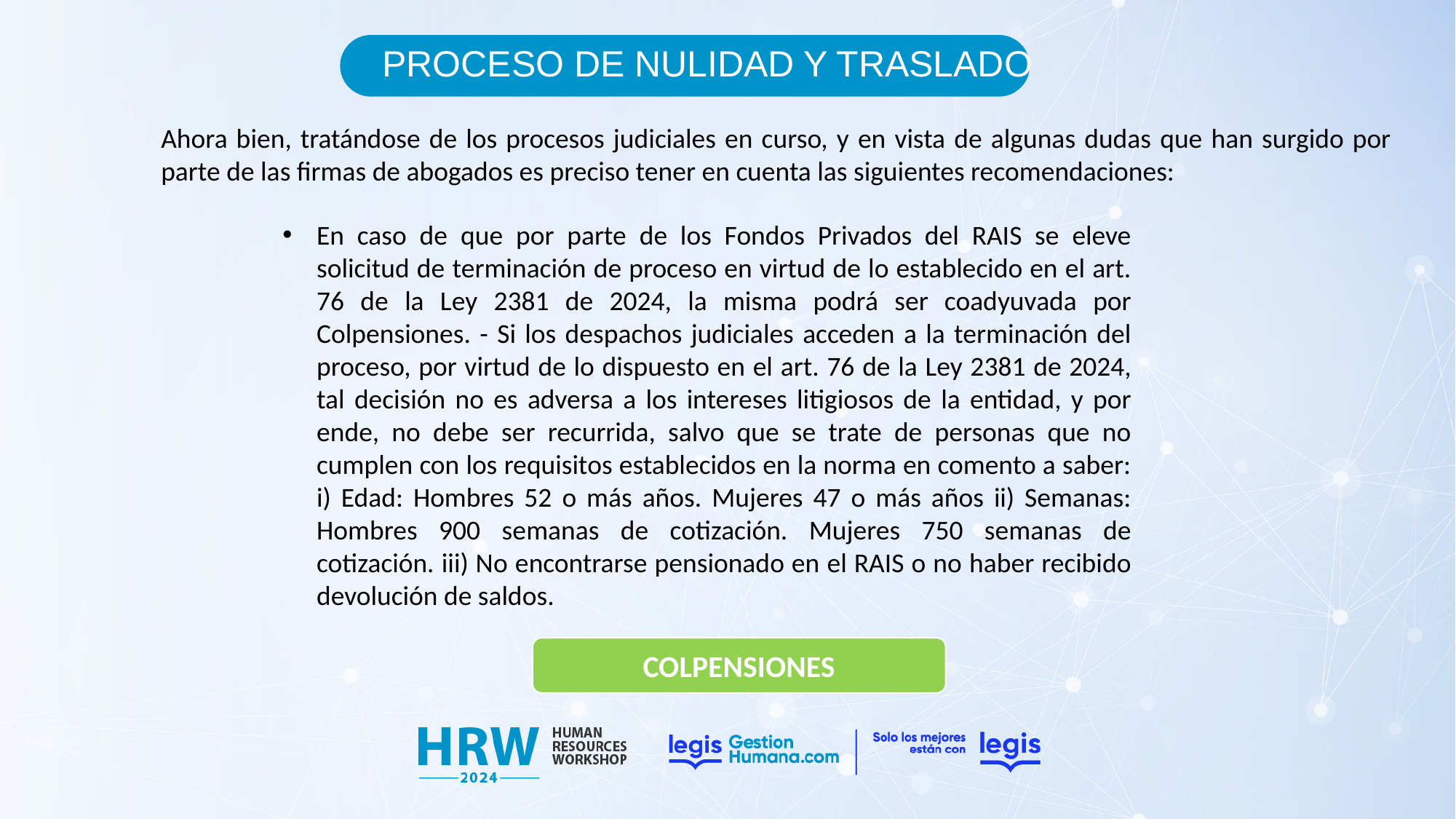

PROCESO DE NULIDAD Y TRASLADO
Ahora bien, tratándose de los procesos judiciales en curso, y en vista de algunas dudas que han surgido por parte de las firmas de abogados es preciso tener en cuenta las siguientes recomendaciones:
En caso de que por parte de los Fondos Privados del RAIS se eleve solicitud de terminación de proceso en virtud de lo establecido en el art. 76 de la Ley 2381 de 2024, la misma podrá ser coadyuvada por Colpensiones. - Si los despachos judiciales acceden a la terminación del proceso, por virtud de lo dispuesto en el art. 76 de la Ley 2381 de 2024, tal decisión no es adversa a los intereses litigiosos de la entidad, y por ende, no debe ser recurrida, salvo que se trate de personas que no cumplen con los requisitos establecidos en la norma en comento a saber: i) Edad: Hombres 52 o más años. Mujeres 47 o más años ii) Semanas: Hombres 900 semanas de cotización. Mujeres 750 semanas de cotización. iii) No encontrarse pensionado en el RAIS o no haber recibido devolución de saldos.
COLPENSIONES